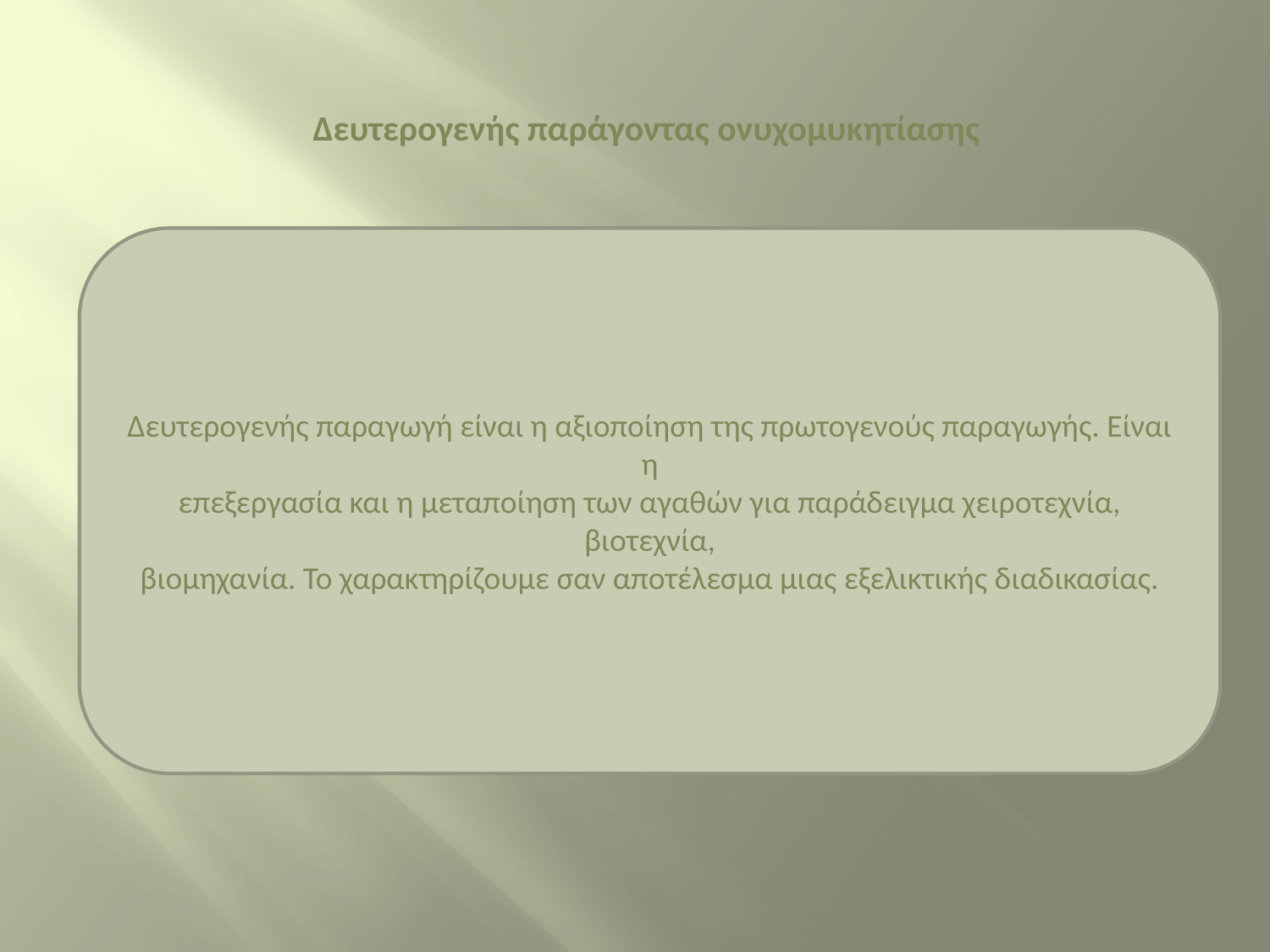

Δευτερογενής παράγοντας ονυχομυκητίασης
Δευτερογενής παραγωγή είναι η αξιοποίηση της πρωτογενούς παραγωγής. Είναι η
επεξεργασία και η μεταποίηση των αγαθών για παράδειγμα χειροτεχνία, βιοτεχνία,
βιομηχανία. Το χαρακτηρίζουμε σαν αποτέλεσμα μιας εξελικτικής διαδικασίας.